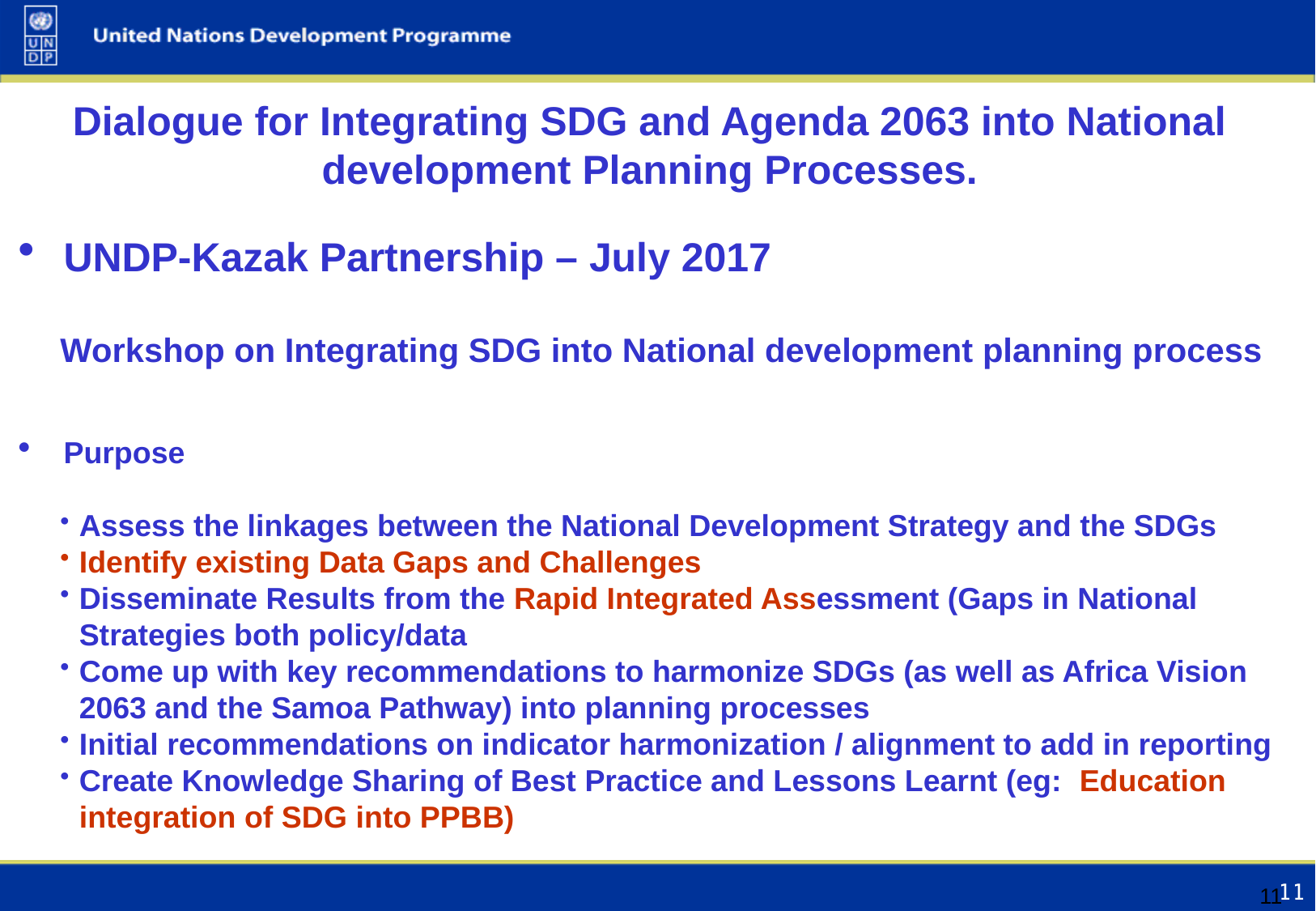

# Dialogue for Integrating SDG and Agenda 2063 into National development Planning Processes.
UNDP-Kazak Partnership – July 2017

Workshop on Integrating SDG into National development planning process

Purpose

Assess the linkages between the National Development Strategy and the SDGs
Identify existing Data Gaps and Challenges
Disseminate Results from the Rapid Integrated Assessment (Gaps in National Strategies both policy/data
Come up with key recommendations to harmonize SDGs (as well as Africa Vision 2063 and the Samoa Pathway) into planning processes
Initial recommendations on indicator harmonization / alignment to add in reporting
Create Knowledge Sharing of Best Practice and Lessons Learnt (eg:  Education integration of SDG into PPBB)

11